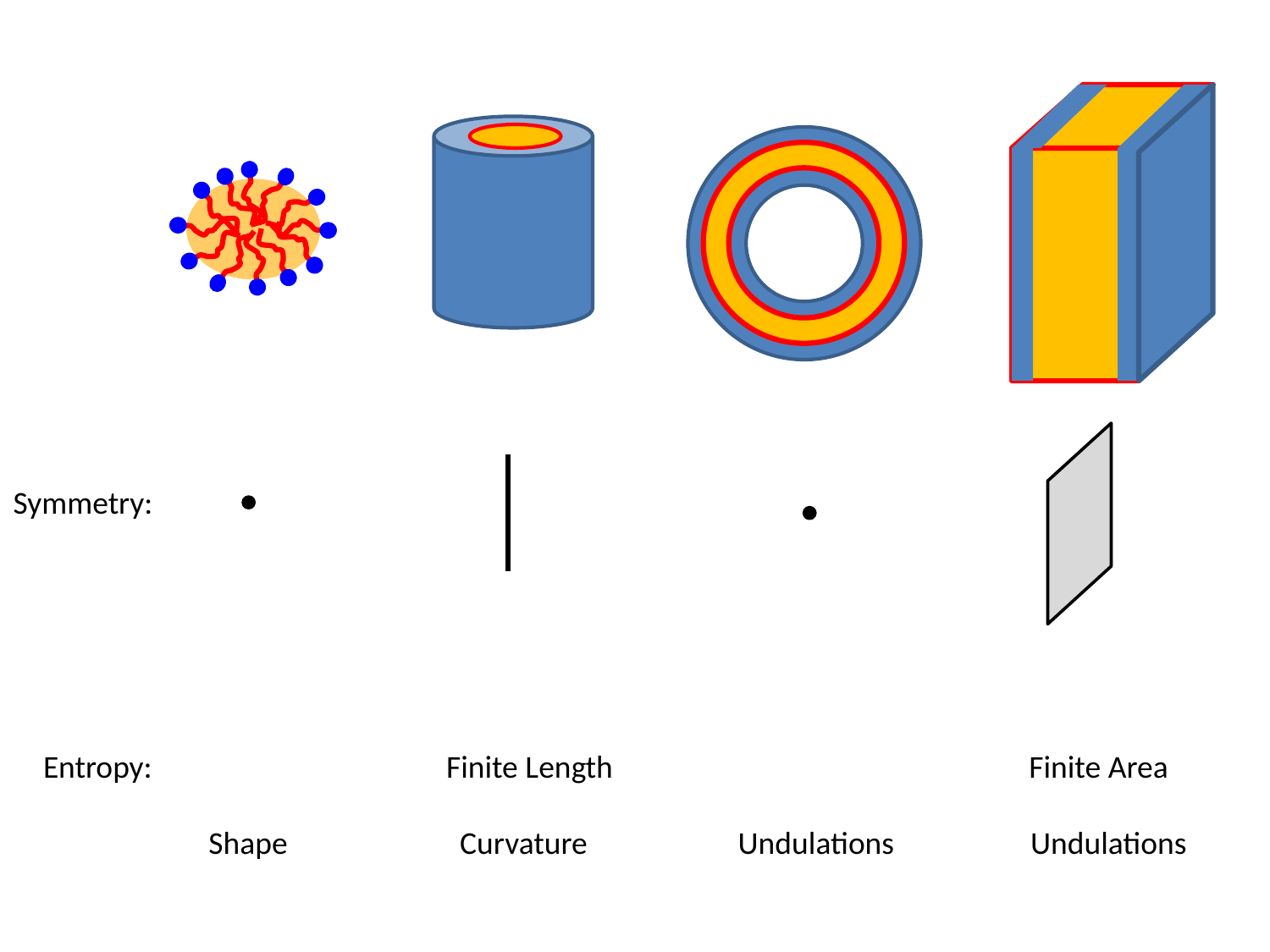

Symmetry:

Entropy:                                         Finite Length                                                          Finite Area

                       Shape                        Curvature                     Undulations                   Undulations